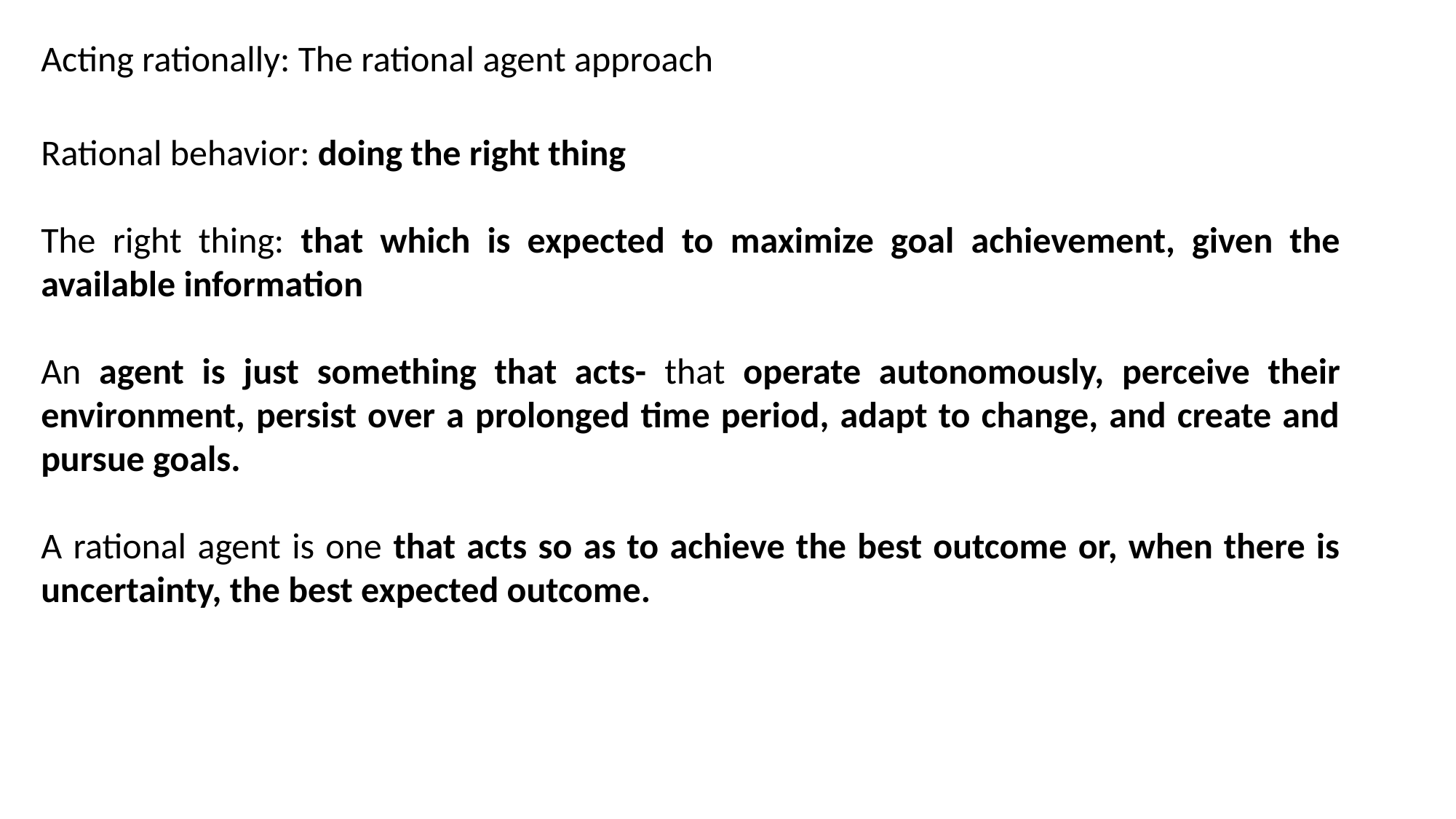

Acting rationally: The rational agent approach
Rational behavior: doing the right thing

The right thing: that which is expected to maximize goal achievement, given the available information

An agent is just something that acts- that operate autonomously, perceive their environment, persist over a prolonged time period, adapt to change, and create and pursue goals.

A rational agent is one that acts so as to achieve the best outcome or, when there is uncertainty, the best expected outcome.